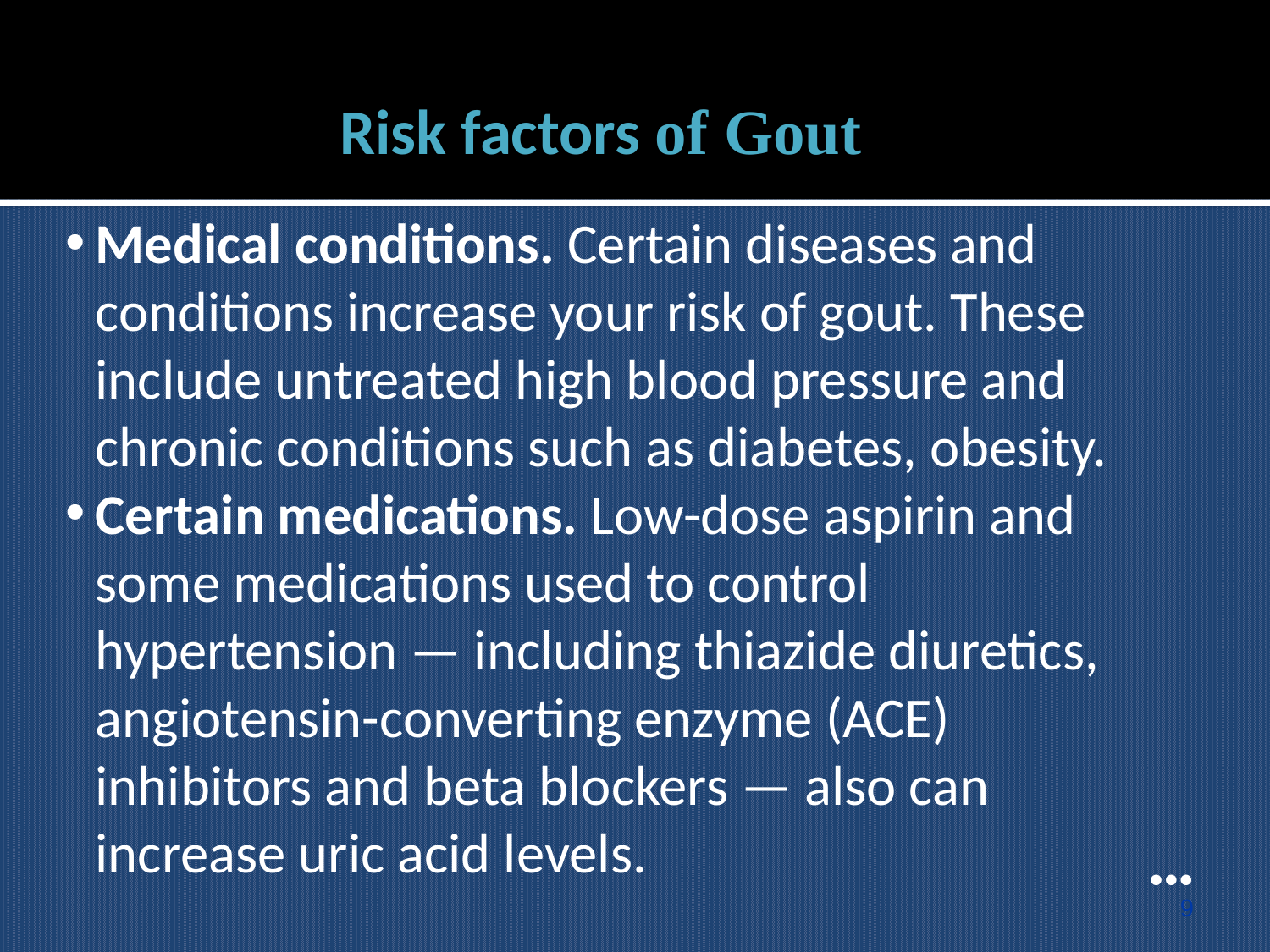

Risk factors of Gout
Medical conditions. Certain diseases and conditions increase your risk of gout. These include untreated high blood pressure and chronic conditions such as diabetes, obesity.
Certain medications. Low-dose aspirin and some medications used to control hypertension — including thiazide diuretics, angiotensin-converting enzyme (ACE) inhibitors and beta blockers — also can increase uric acid levels.
●●●
9